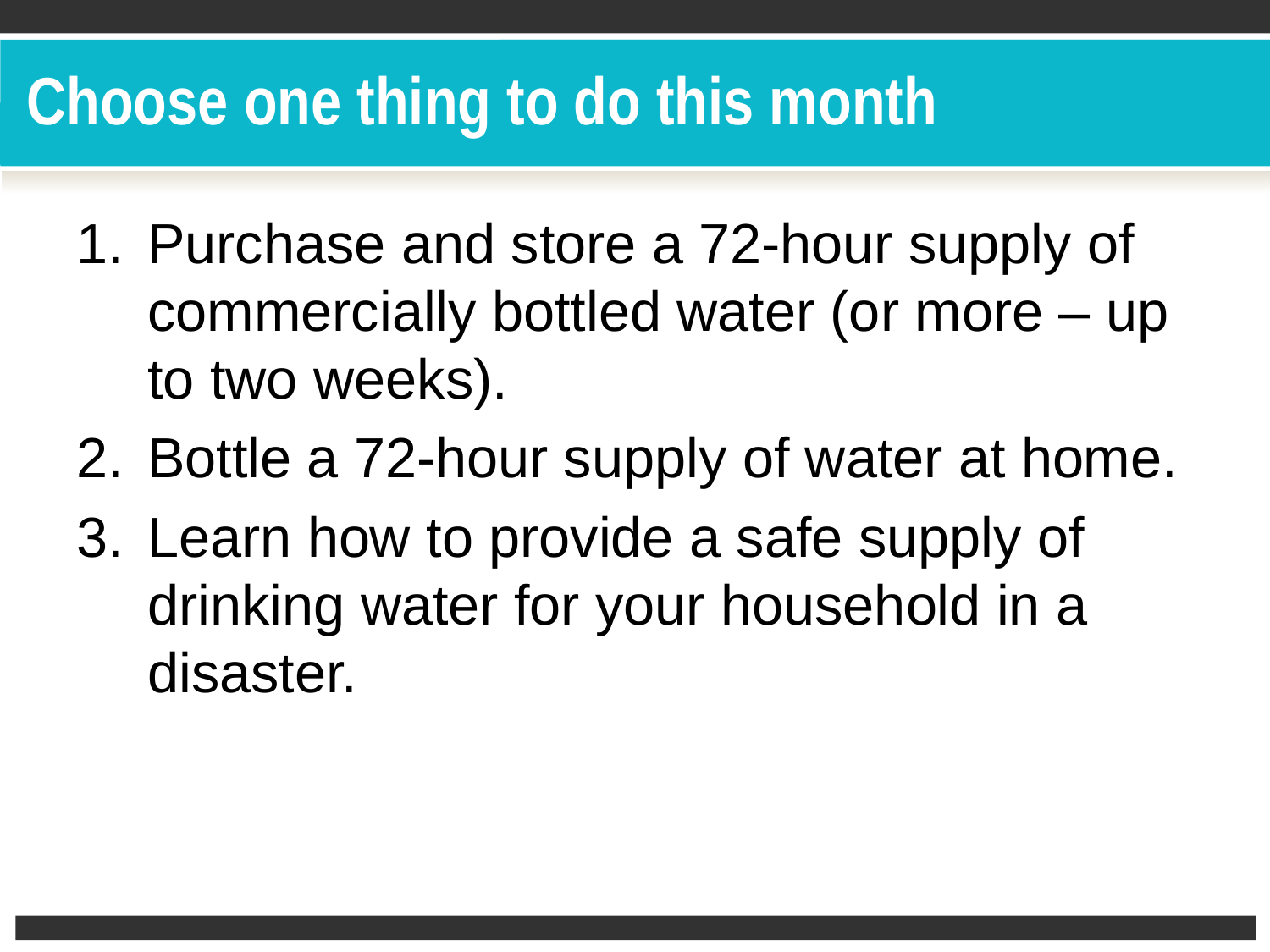

# Choose one thing to do this month
Purchase and store a 72-hour supply of commercially bottled water (or more – up to two weeks).
Bottle a 72-hour supply of water at home.
Learn how to provide a safe supply of drinking water for your household in a disaster.